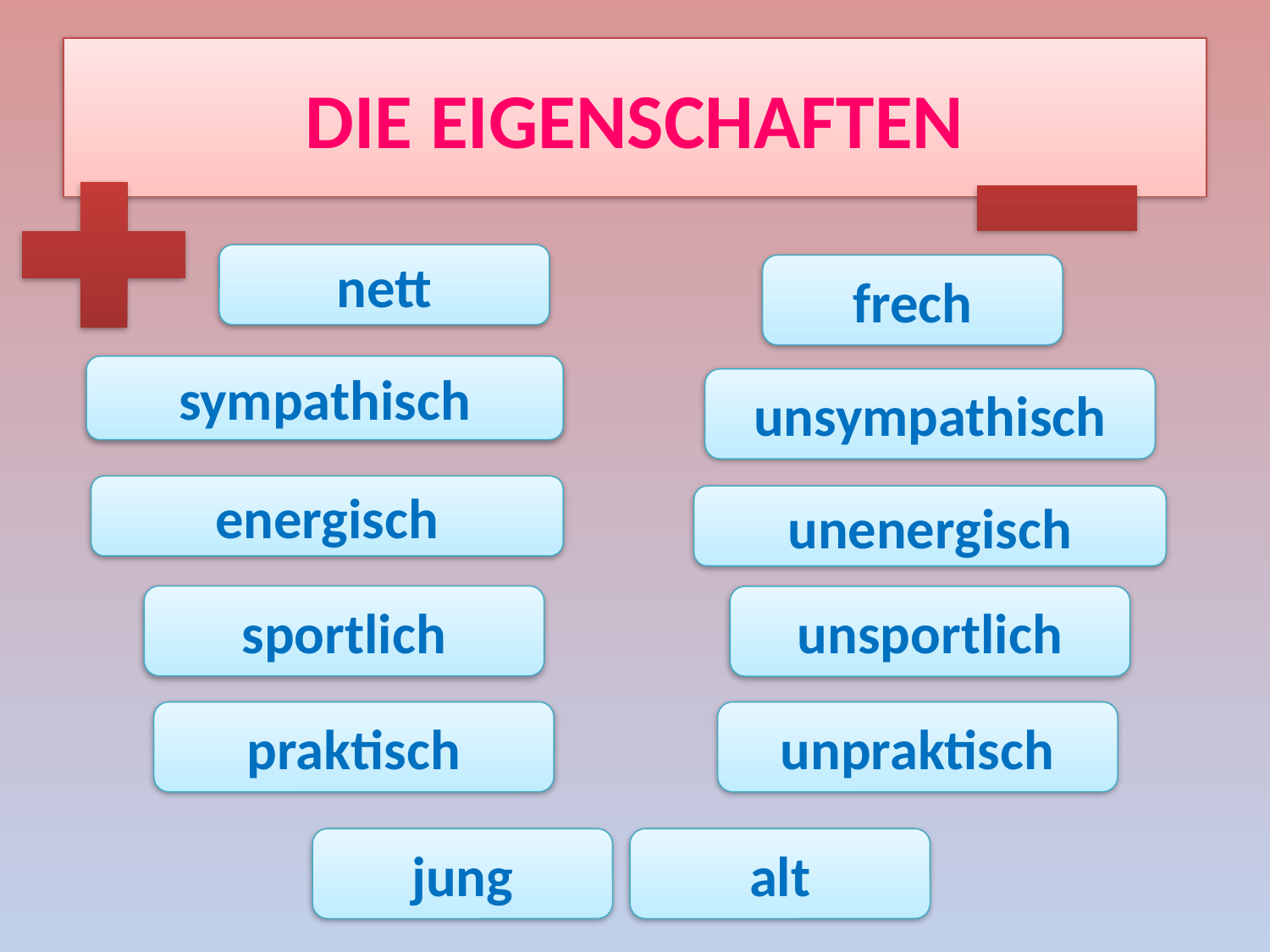

# DIE EIGENSCHAFTEN

nett
frech
sympathisch
unsympathisch
energisch
unenergisch
sportlich
unsportlich
praktisch
unpraktisch
jung
alt